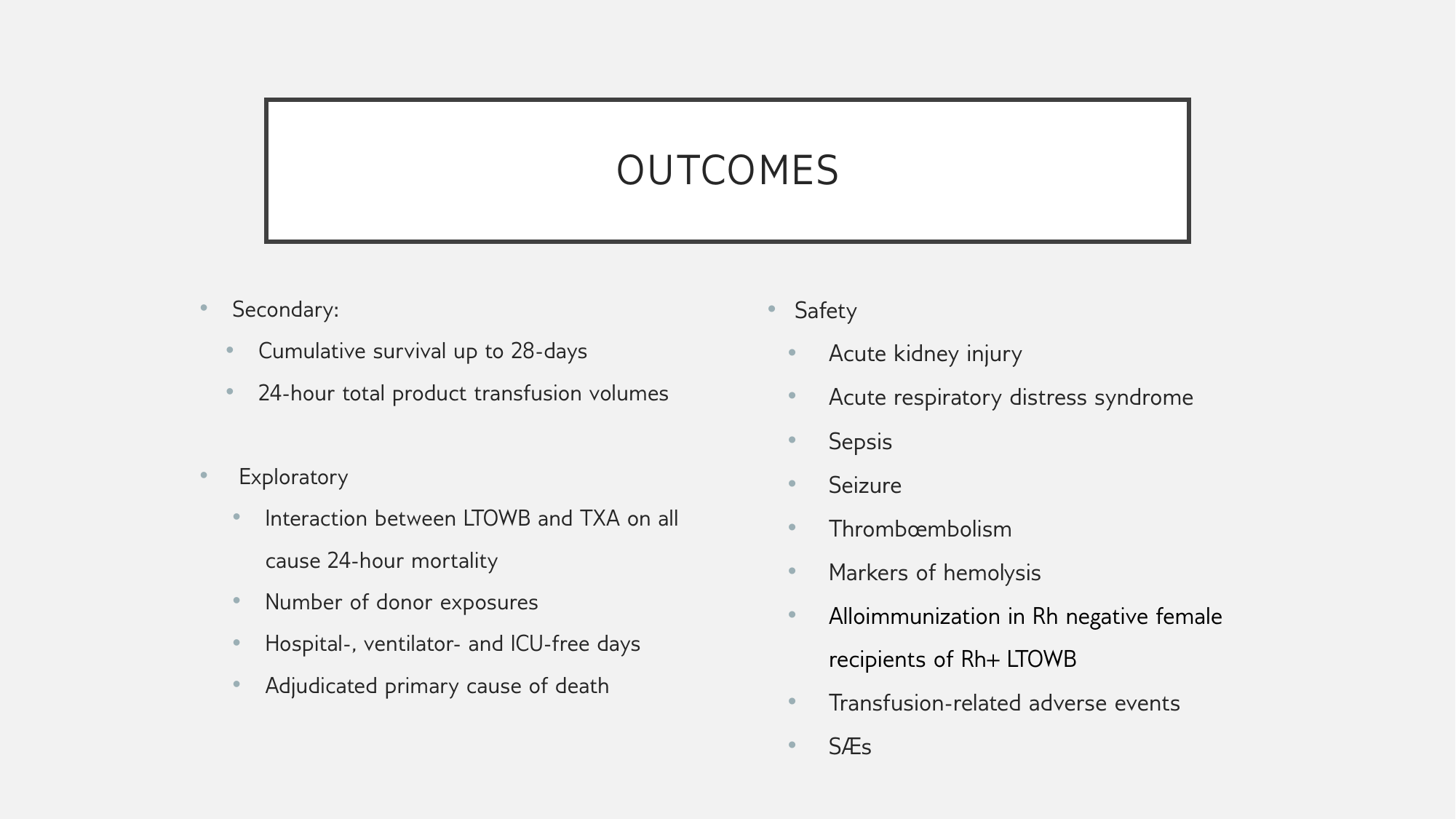

# outcomes
Secondary:
Cumulative survival up to 28-days
24-hour total product transfusion volumes

Exploratory
Interaction between LTOWB and TXA on all cause 24-hour mortality
Number of donor exposures
Hospital-, ventilator- and ICU-free days
Adjudicated primary cause of death
Safety
Acute kidney injury
Acute respiratory distress syndrome
Sepsis
Seizure
Thromboembolism
Markers of hemolysis
Alloimmunization in Rh negative female recipients of Rh+ LTOWB
Transfusion-related adverse events
SAEs